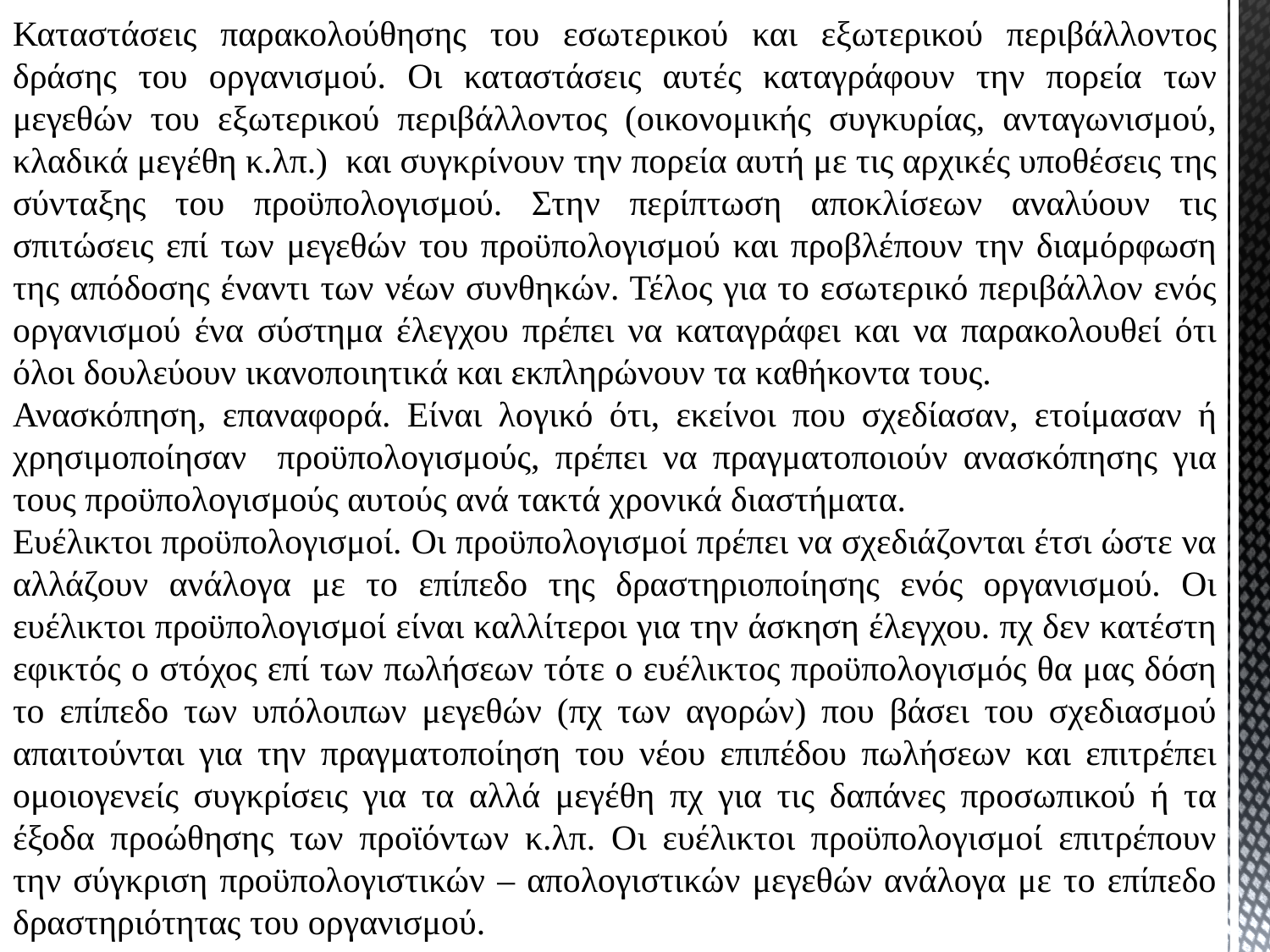

Καταστάσεις παρακολούθησης του εσωτερικού και εξωτερικού περιβάλλοντος δράσης του οργανισμού. Οι καταστάσεις αυτές καταγράφουν την πορεία των μεγεθών του εξωτερικού περιβάλλοντος (οικονομικής συγκυρίας, ανταγωνισμού, κλαδικά μεγέθη κ.λπ.)  και συγκρίνουν την πορεία αυτή με τις αρχικές υποθέσεις της σύνταξης του προϋπολογισμού. Στην περίπτωση αποκλίσεων αναλύουν τις σπιτώσεις επί των μεγεθών του προϋπολογισμού και προβλέπουν την διαμόρφωση της απόδοσης έναντι των νέων συνθηκών. Τέλος για το εσωτερικό περιβάλλον ενός οργανισμού ένα σύστημα έλεγχου πρέπει να καταγράφει και να παρακολουθεί ότι όλοι δουλεύουν ικανοποιητικά και εκπληρώνουν τα καθήκοντα τους.
Ανασκόπηση, επαναφορά. Είναι λογικό ότι, εκείνοι που σχεδίασαν, ετοίμασαν ή χρησιμοποίησαν  προϋπολογισμούς, πρέπει να πραγματοποιούν ανασκόπησης για τους προϋπολογισμούς αυτούς ανά τακτά χρονικά διαστήματα.
Ευέλικτοι προϋπολογισμοί. Οι προϋπολογισμοί πρέπει να σχεδιάζονται έτσι ώστε να αλλάζουν ανάλογα με το επίπεδο της δραστηριοποίησης ενός οργανισμού. Οι ευέλικτοι προϋπολογισμοί είναι καλλίτεροι για την άσκηση έλεγχου. πχ δεν κατέστη εφικτός ο στόχος επί των πωλήσεων τότε ο ευέλικτος προϋπολογισμός θα μας δόση το επίπεδο των υπόλοιπων μεγεθών (πχ των αγορών) που βάσει του σχεδιασμού απαιτούνται για την πραγματοποίηση του νέου επιπέδου πωλήσεων και επιτρέπει ομοιογενείς συγκρίσεις για τα αλλά μεγέθη πχ για τις δαπάνες προσωπικού ή τα έξοδα προώθησης των προϊόντων κ.λπ. Οι ευέλικτοι προϋπολογισμοί επιτρέπουν την σύγκριση προϋπολογιστικών – απολογιστικών μεγεθών ανάλογα με το επίπεδο δραστηριότητας του οργανισμού.